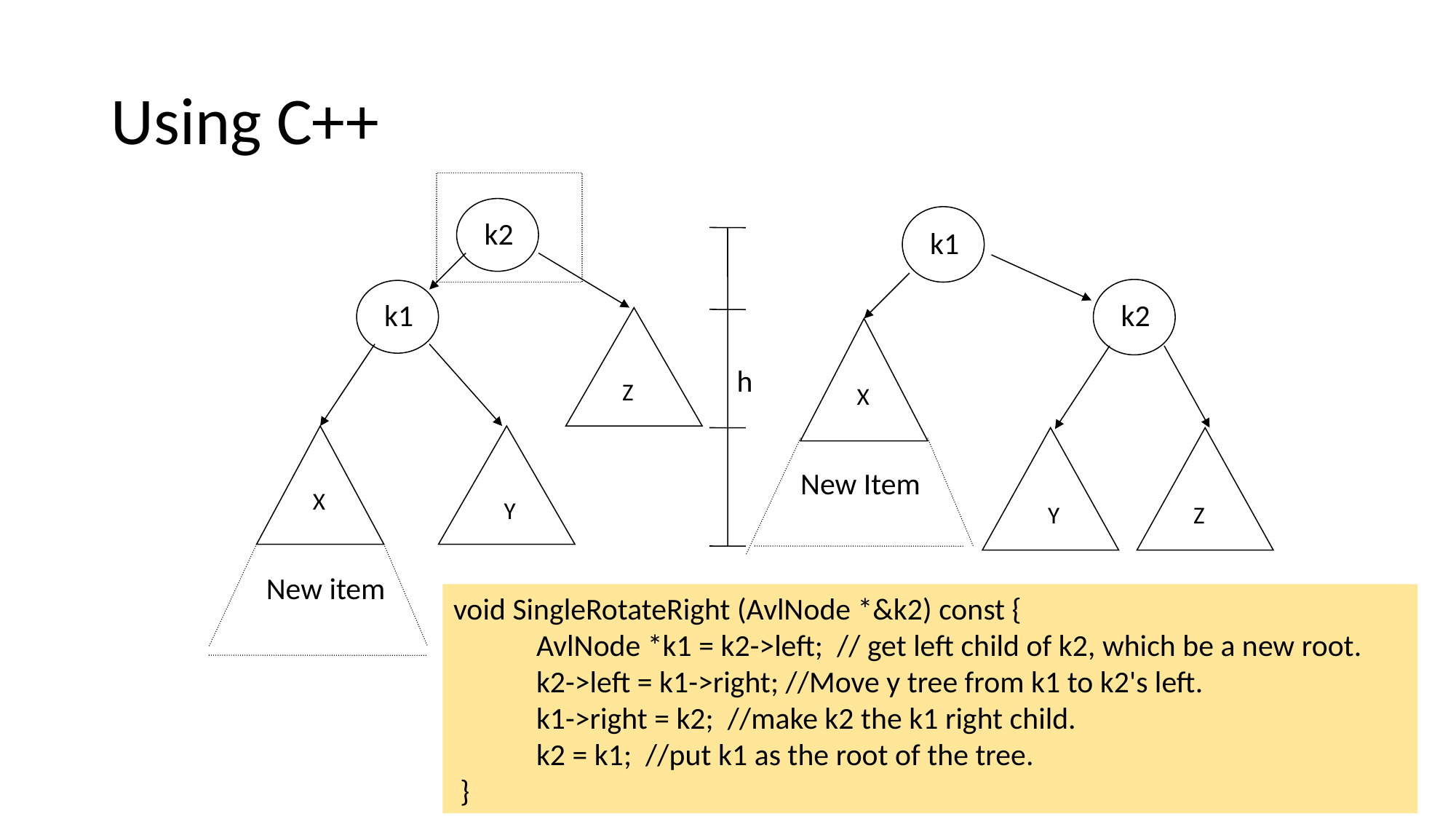

# Using C++

k2
k1

k1
k2

h
Z
X

New Item
X
Y
Y
Z

New item
void SingleRotateRight (AvlNode *&k2) const {
            AvlNode *k1 = k2->left;  // get left child of k2, which be a new root.
            k2->left = k1->right; //Move y tree from k1 to k2's left.
            k1->right = k2;  //make k2 the k1 right child.
            k2 = k1;  //put k1 as the root of the tree.
 }